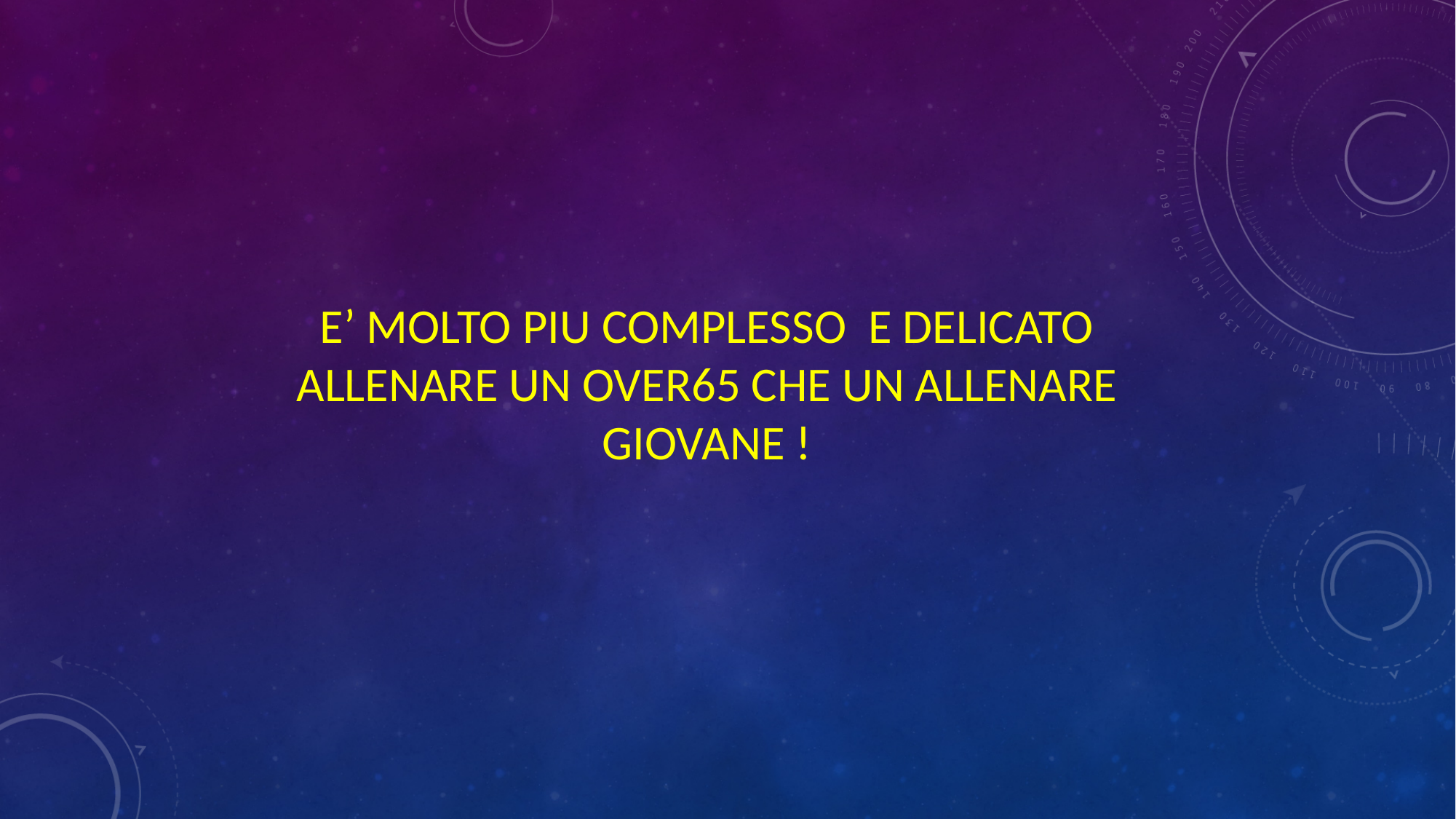

E’ MOLTO PIU COMPLESSO  E DELICATO ALLENARE UN OVER65 CHE UN ALLENARE GIOVANE !